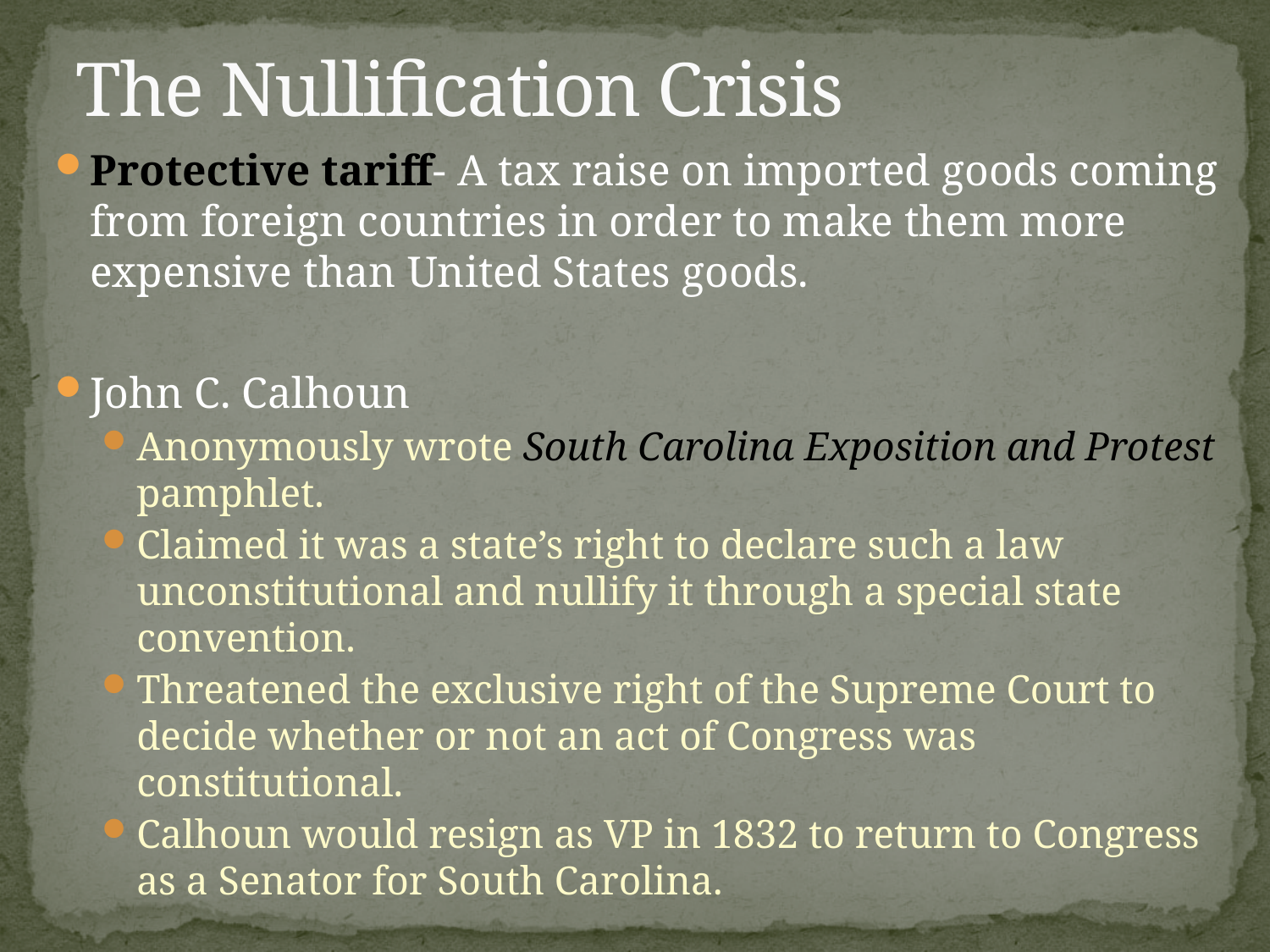

# The Nullification Crisis
Protective tariff- A tax raise on imported goods coming from foreign countries in order to make them more expensive than United States goods.

John C. Calhoun
Anonymously wrote South Carolina Exposition and Protest pamphlet.
Claimed it was a state’s right to declare such a law unconstitutional and nullify it through a special state  convention.
Threatened the exclusive right of the Supreme Court to decide whether or not an act of Congress was constitutional.
Calhoun would resign as VP in 1832 to return to Congress as a Senator for South Carolina.